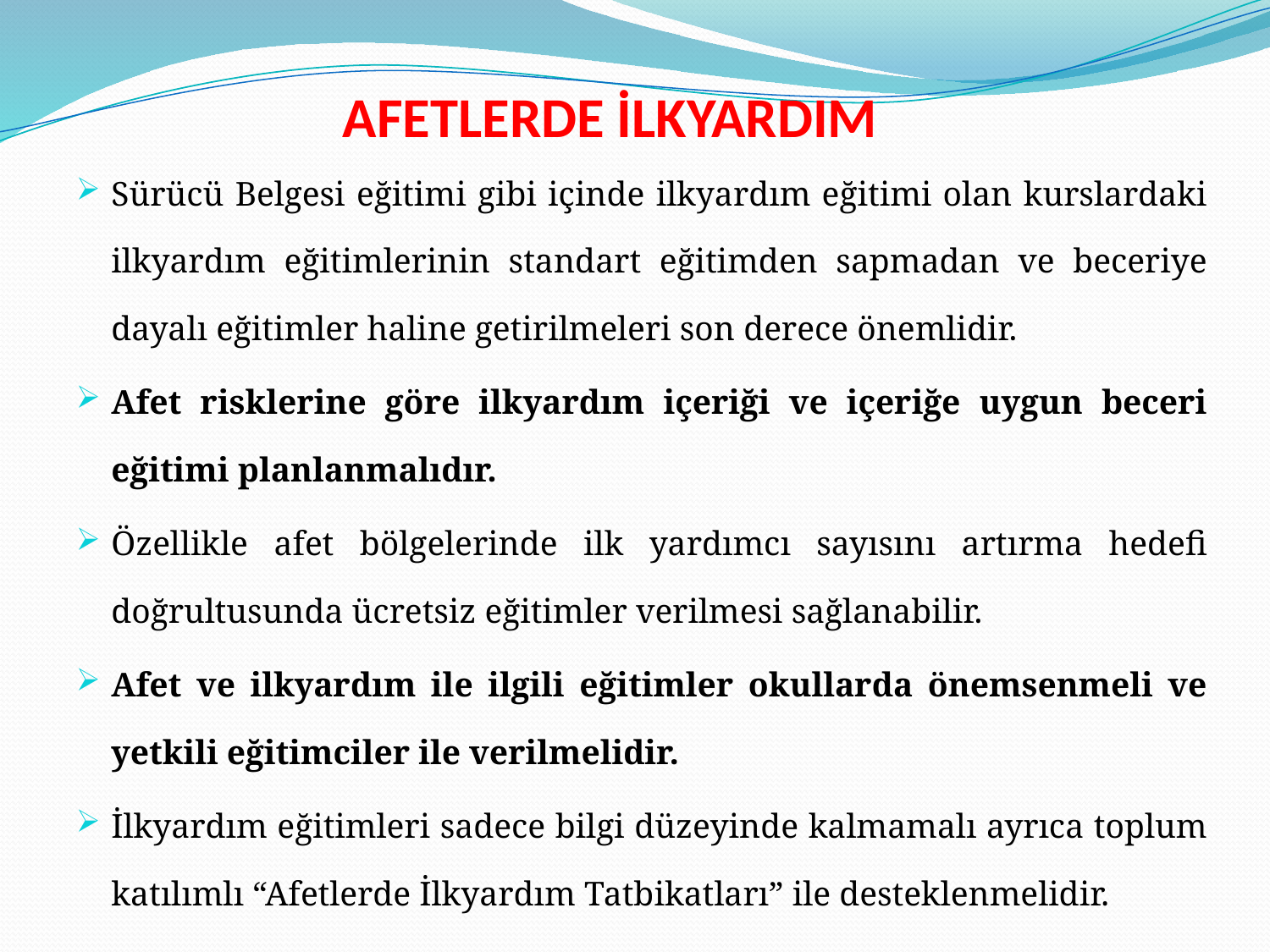

AFETLERDE İLKYARDIM
Sürücü Belgesi eğitimi gibi içinde ilkyardım eğitimi olan kurslardaki ilkyardım eğitimlerinin standart eğitimden sapmadan ve beceriye dayalı eğitimler haline getirilmeleri son derece önemlidir.
Afet risklerine göre ilkyardım içeriği ve içeriğe uygun beceri eğitimi planlanmalıdır.
Özellikle afet bölgelerinde ilk yardımcı sayısını artırma hedefi doğrultusunda ücretsiz eğitimler verilmesi sağlanabilir.
Afet ve ilkyardım ile ilgili eğitimler okullarda önemsenmeli ve yetkili eğitimciler ile verilmelidir.
İlkyardım eğitimleri sadece bilgi düzeyinde kalmamalı ayrıca toplum katılımlı “Afetlerde İlkyardım Tatbikatları” ile desteklenmelidir.